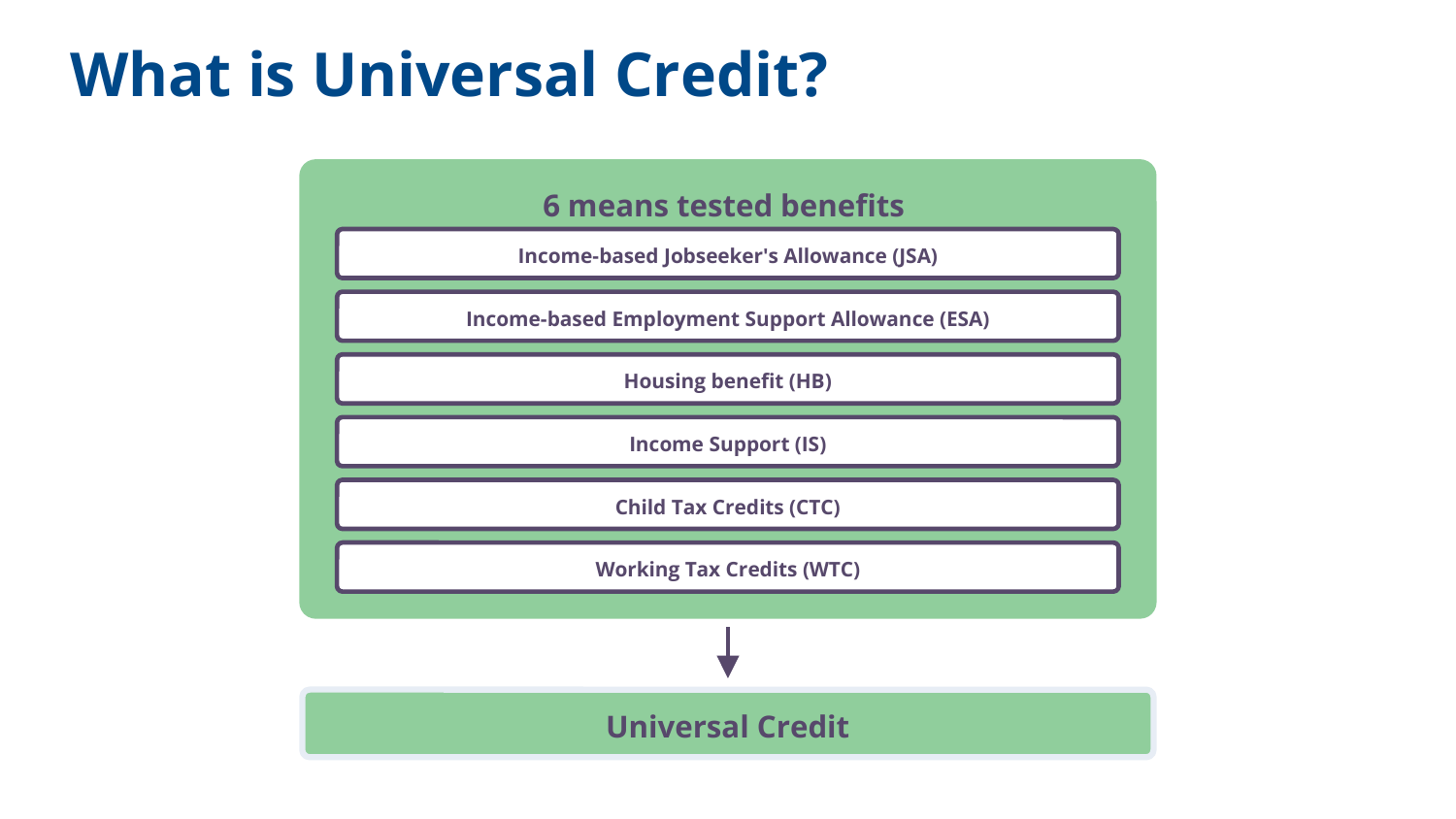

What is Universal Credit?
6 means tested benefits

Income-based Jobseeker's Allowance (JSA)
Income-based Employment Support Allowance (ESA)
Housing benefit (HB)
Income Support (IS)
Child Tax Credits (CTC)
Working Tax Credits (WTC)
Universal Credit